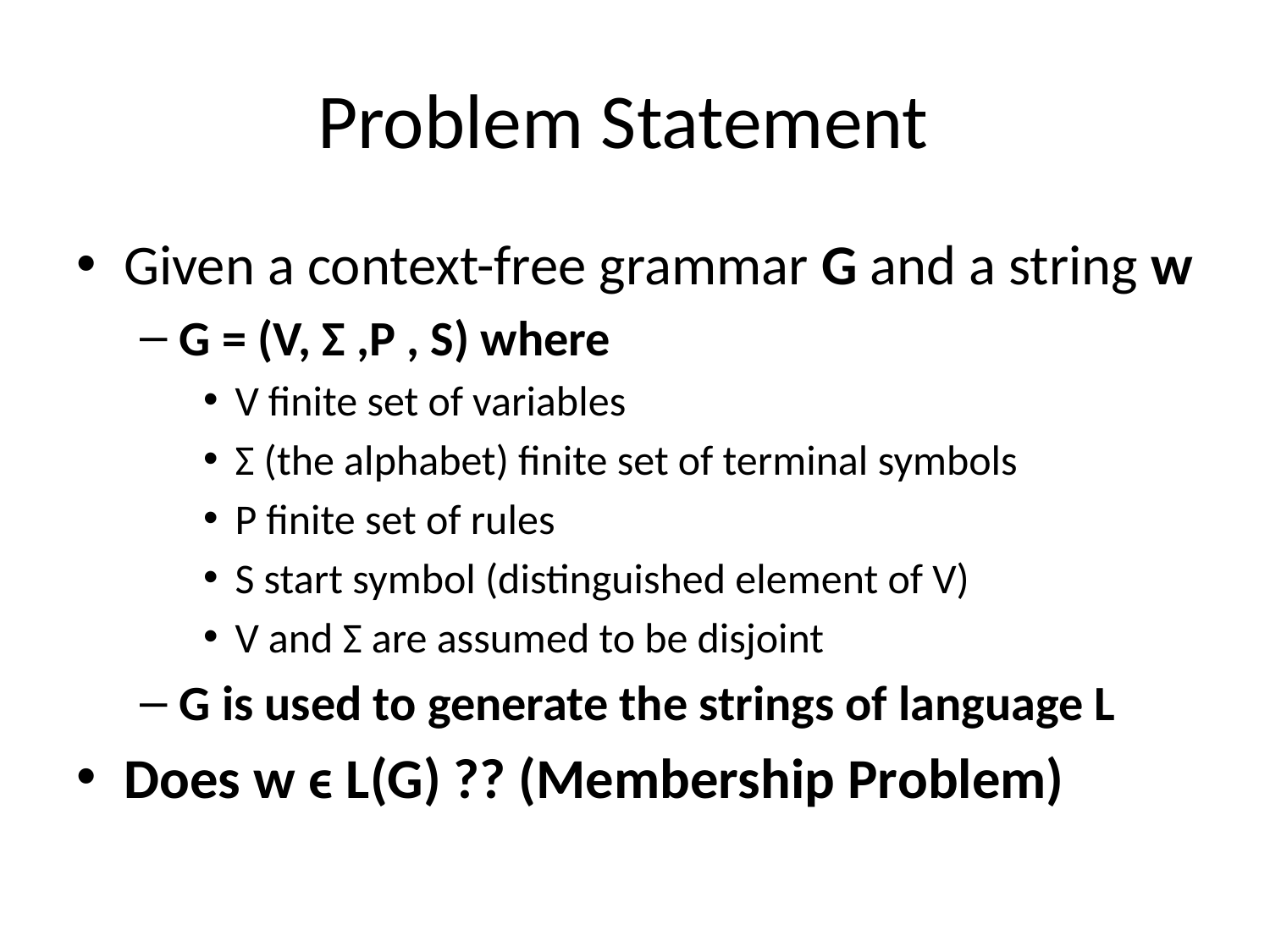

# Problem Statement
Given a context-free grammar G and a string w
G = (V, Σ ,P , S) where
V finite set of variables
Σ (the alphabet) finite set of terminal symbols
P finite set of rules
S start symbol (distinguished element of V)
V and Σ are assumed to be disjoint
G is used to generate the strings of language L
Does w ϵ L(G) ?? (Membership Problem)